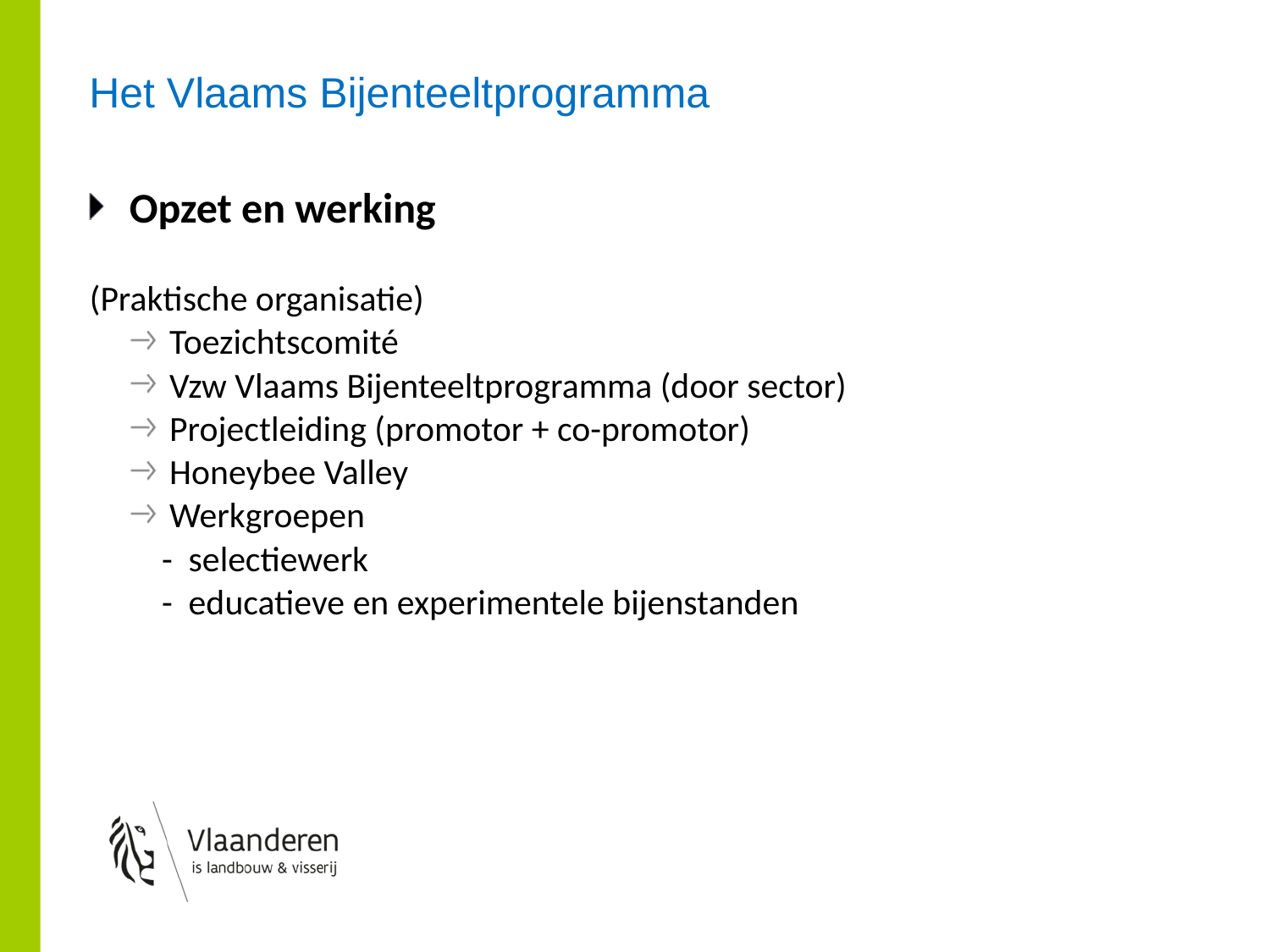

# Het Vlaams Bijenteeltprogramma
Opzet en werking

(Praktische organisatie)
Toezichtscomité
Vzw Vlaams Bijenteeltprogramma (door sector)
Projectleiding (promotor + co-promotor)
Honeybee Valley
Werkgroepen
    -  selectiewerk
    -  educatieve en experimentele bijenstanden